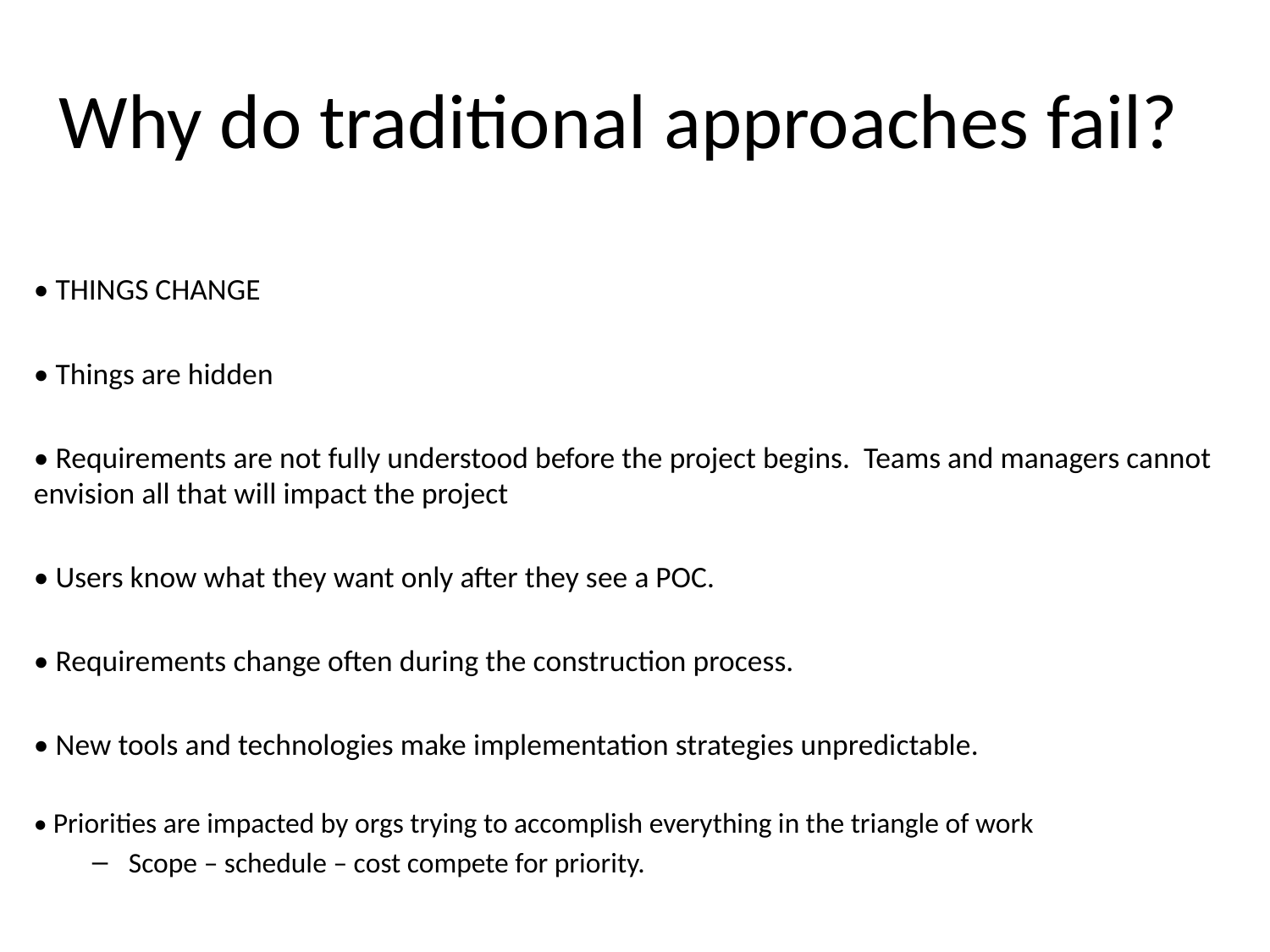

# Why do traditional approaches fail?

• THINGS CHANGE

• Things are hidden

• Requirements are not fully understood before the project begins.  Teams and managers cannot envision all that will impact the project

• Users know what they want only after they see a POC.

• Requirements change often during the construction process.

• New tools and technologies make implementation strategies unpredictable.

• Priorities are impacted by orgs trying to accomplish everything in the triangle of work
Scope – schedule – cost compete for priority.